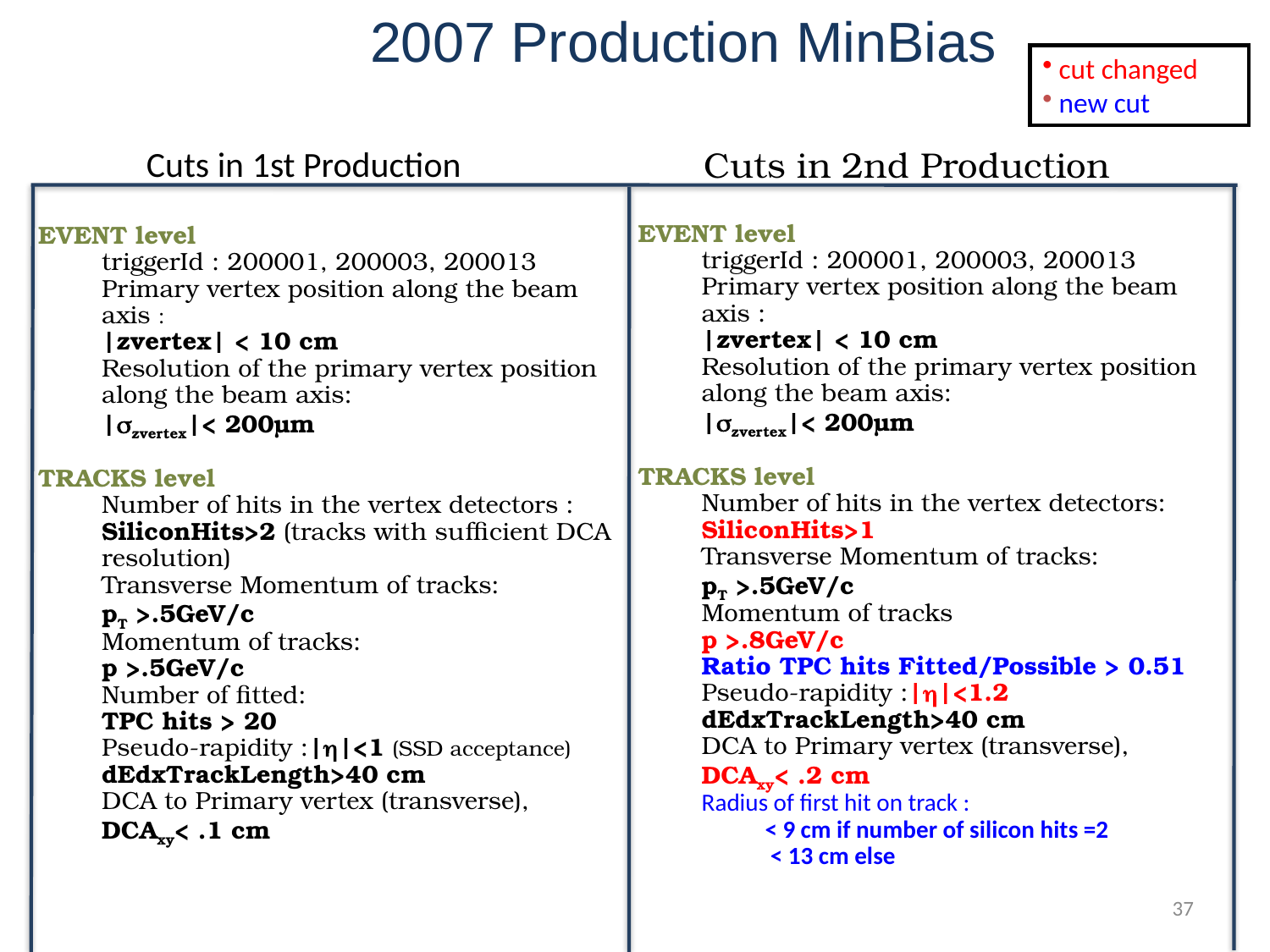

2007 Production MinBias
 cut changed
 new cut
# Cuts in 1st Production
Cuts in 2nd Production

EVENT level
triggerId : 200001, 200003, 200013
Primary vertex position along the beam          axis :
|zvertex| < 10 cm
Resolution of the primary vertex position along the beam axis:
|σzvertex|< 200µm

TRACKS level
Number of hits in the vertex detectors: SiliconHits>1
Transverse Momentum of tracks:
pT >.5GeV/c
Momentum of tracks
p >.8GeV/c
Ratio TPC hits Fitted/Possible > 0.51
Pseudo-rapidity :|η|<1.2
dEdxTrackLength>40 cm
DCA to Primary vertex (transverse),
DCAxy< .2 cm
Radius of first hit on track :
< 9 cm if number of silicon hits =2
 < 13 cm else

EVENT level
triggerId : 200001, 200003, 200013
Primary vertex position along the beam axis :
|zvertex| < 10 cm
Resolution of the primary vertex position along the beam axis:
|σzvertex|< 200µm

TRACKS level
Number of hits in the vertex detectors :
SiliconHits>2 (tracks with sufficient DCA resolution)
Transverse Momentum of tracks:
pT >.5GeV/c
Momentum of tracks:
p >.5GeV/c
Number of fitted:
TPC hits > 20
Pseudo-rapidity :|η|<1 (SSD acceptance)
dEdxTrackLength>40 cm
DCA to Primary vertex (transverse),
DCAxy< .1 cm

37